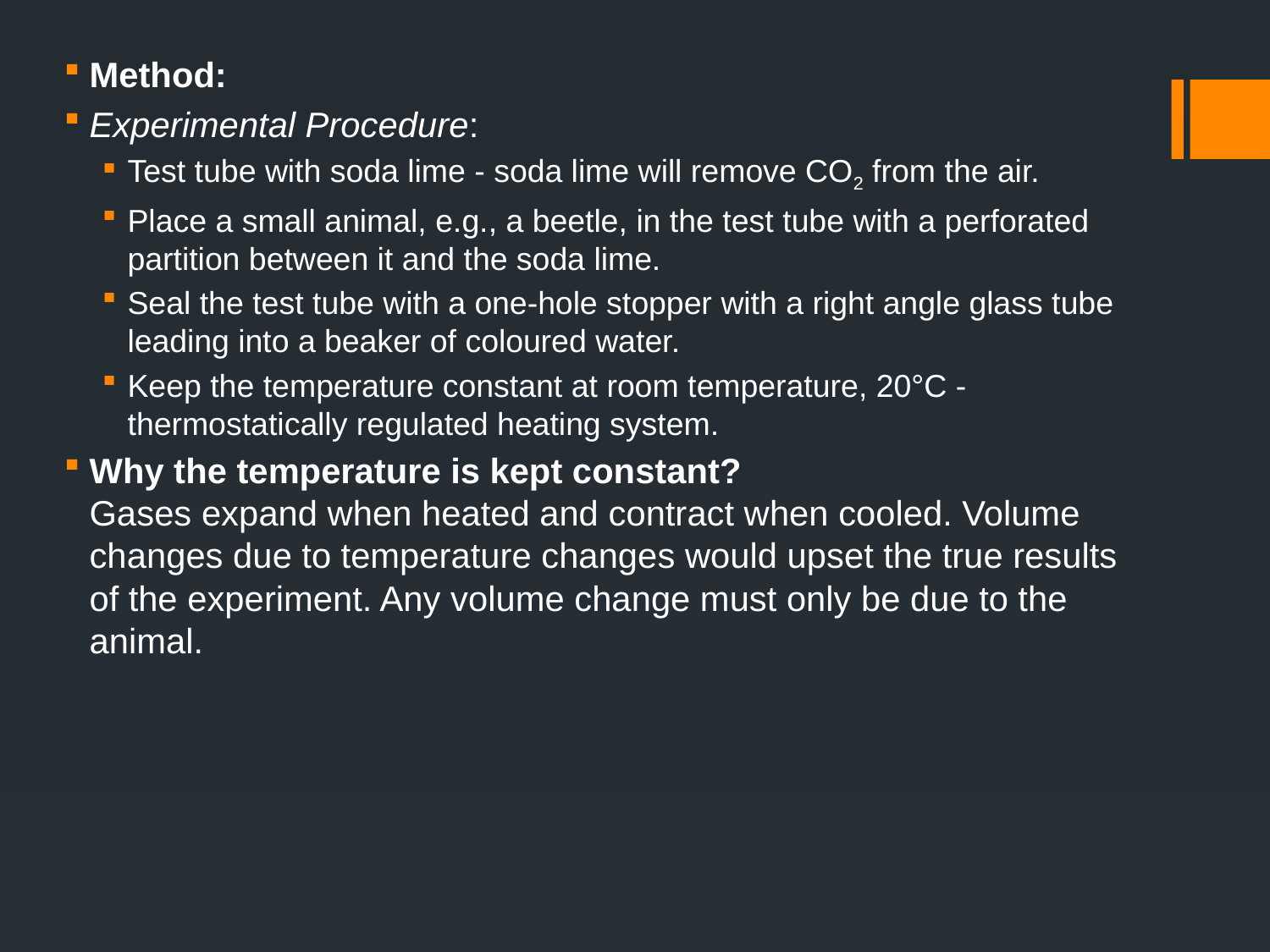

Method:
Experimental Procedure:
Test tube with soda lime - soda lime will remove CO2 from the air.
Place a small animal, e.g., a beetle, in the test tube with a perforated partition between it and the soda lime.
Seal the test tube with a one-hole stopper with a right angle glass tube leading into a beaker of coloured water.
Keep the temperature constant at room temperature, 20°C - thermostatically regulated heating system.
Why the temperature is kept constant?
Gases expand when heated and contract when cooled. Volume changes due to temperature changes would upset the true results of the experiment. Any volume change must only be due to the animal.

#